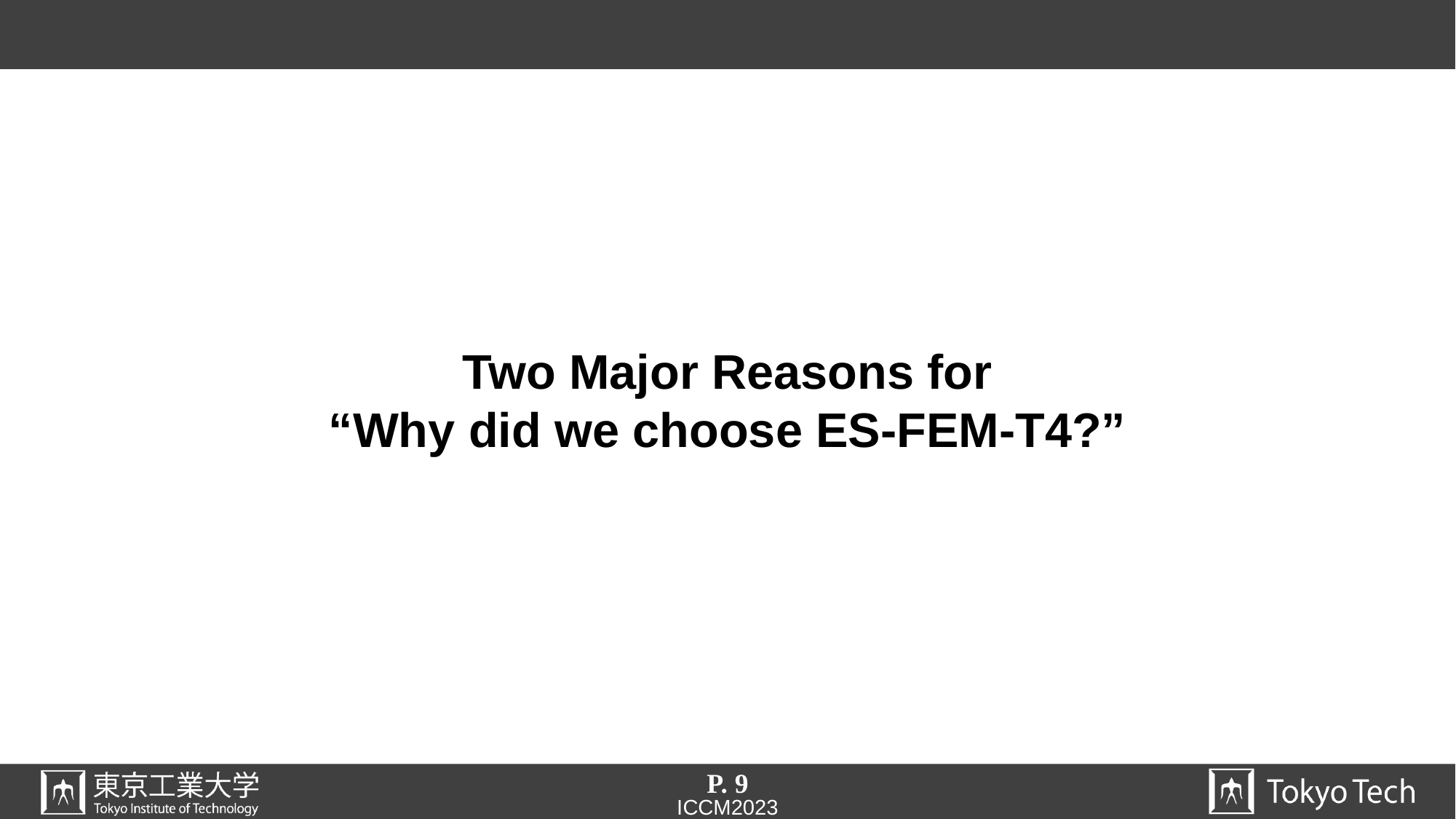

# Two Major Reasons for “Why did we choose ES-FEM-T4?”
P. 9